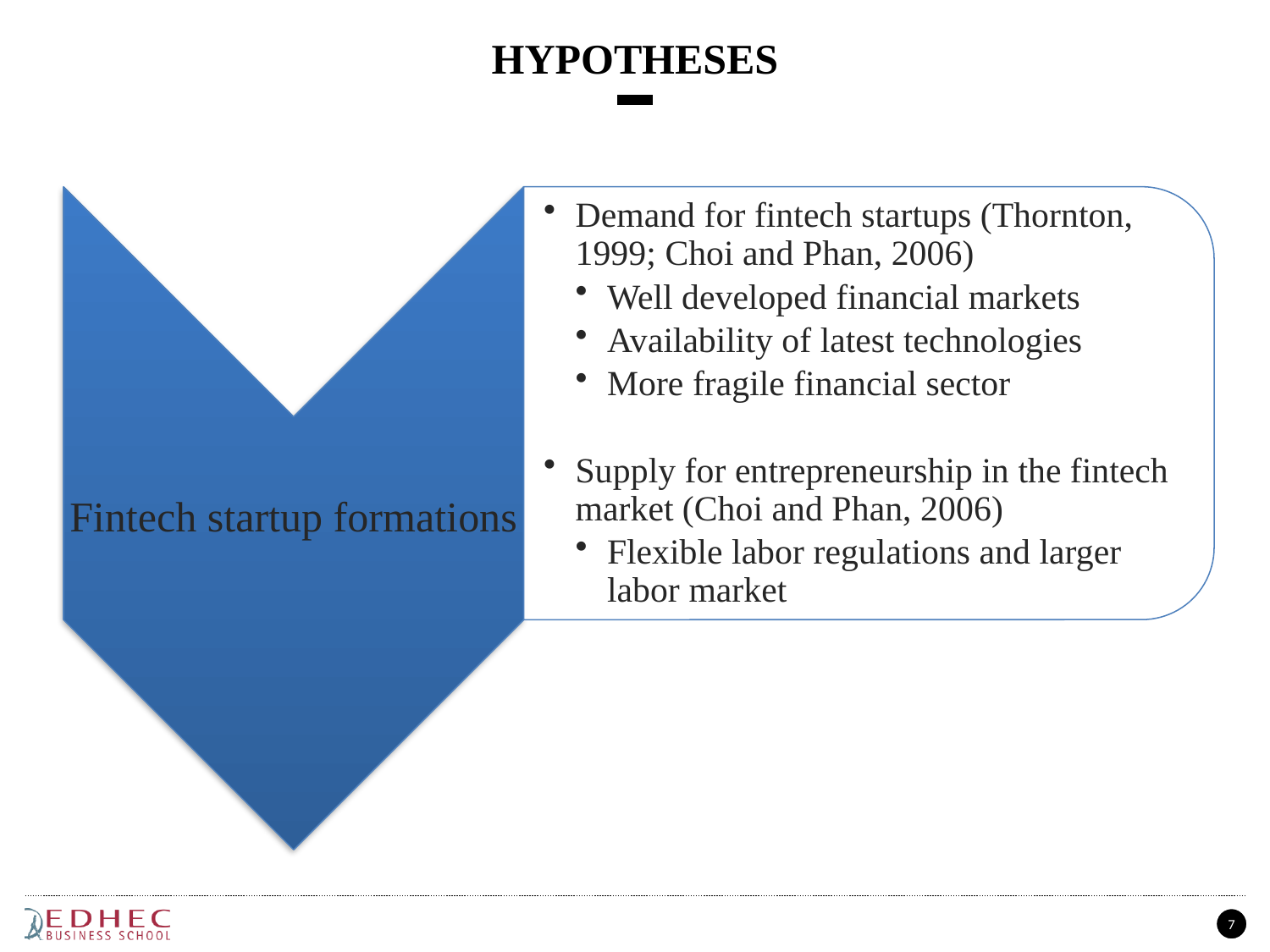

# Hypotheses
Fintech startup formations
Demand for fintech startups (Thornton, 1999; Choi and Phan, 2006)
Well developed financial markets
Availability of latest technologies
More fragile financial sector

Supply for entrepreneurship in the fintech market (Choi and Phan, 2006)
Flexible labor regulations and larger labor market
7